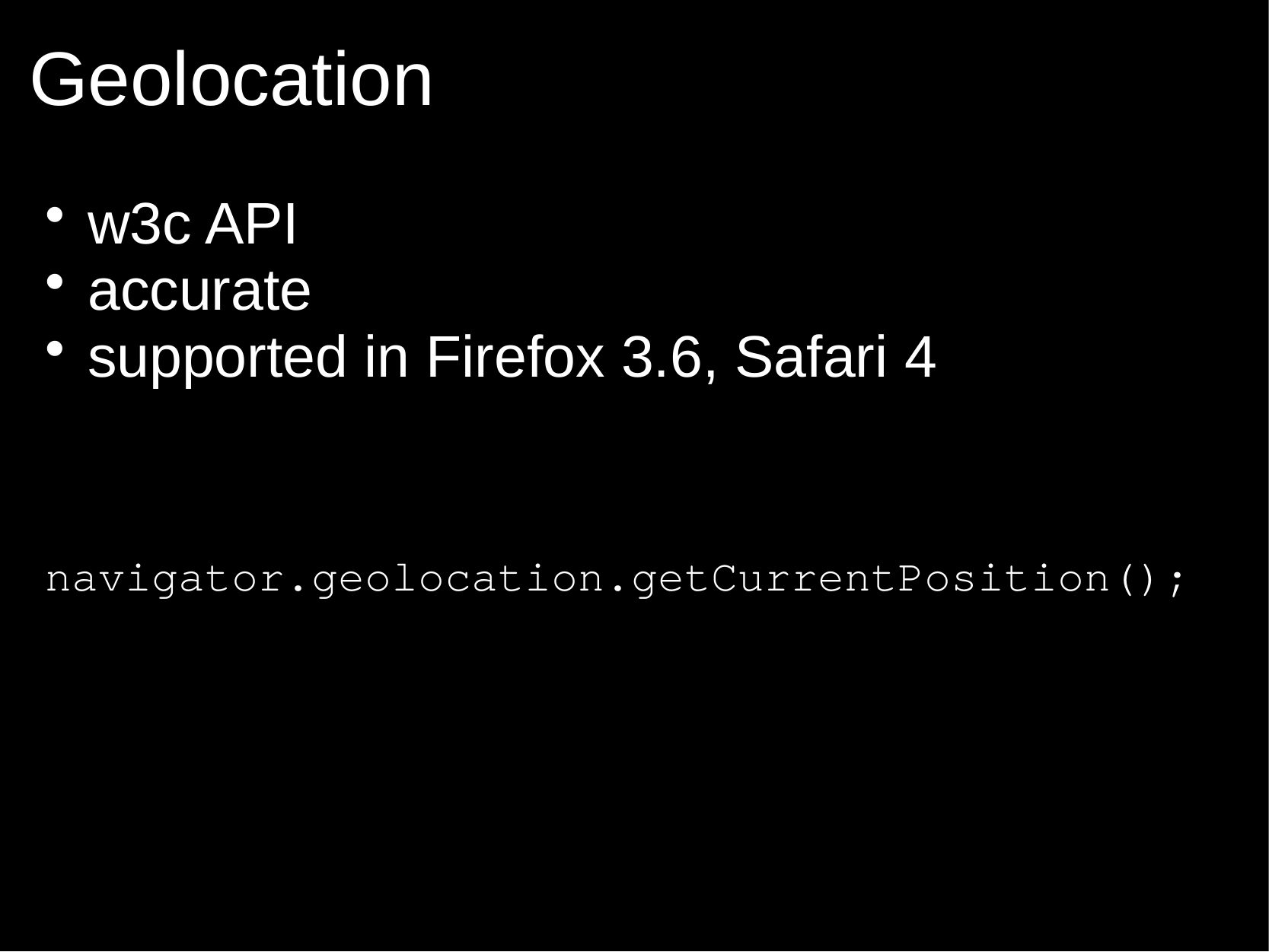

# Geolocation
w3c API
accurate
supported in Firefox 3.6, Safari 4

navigator.geolocation.getCurrentPosition();